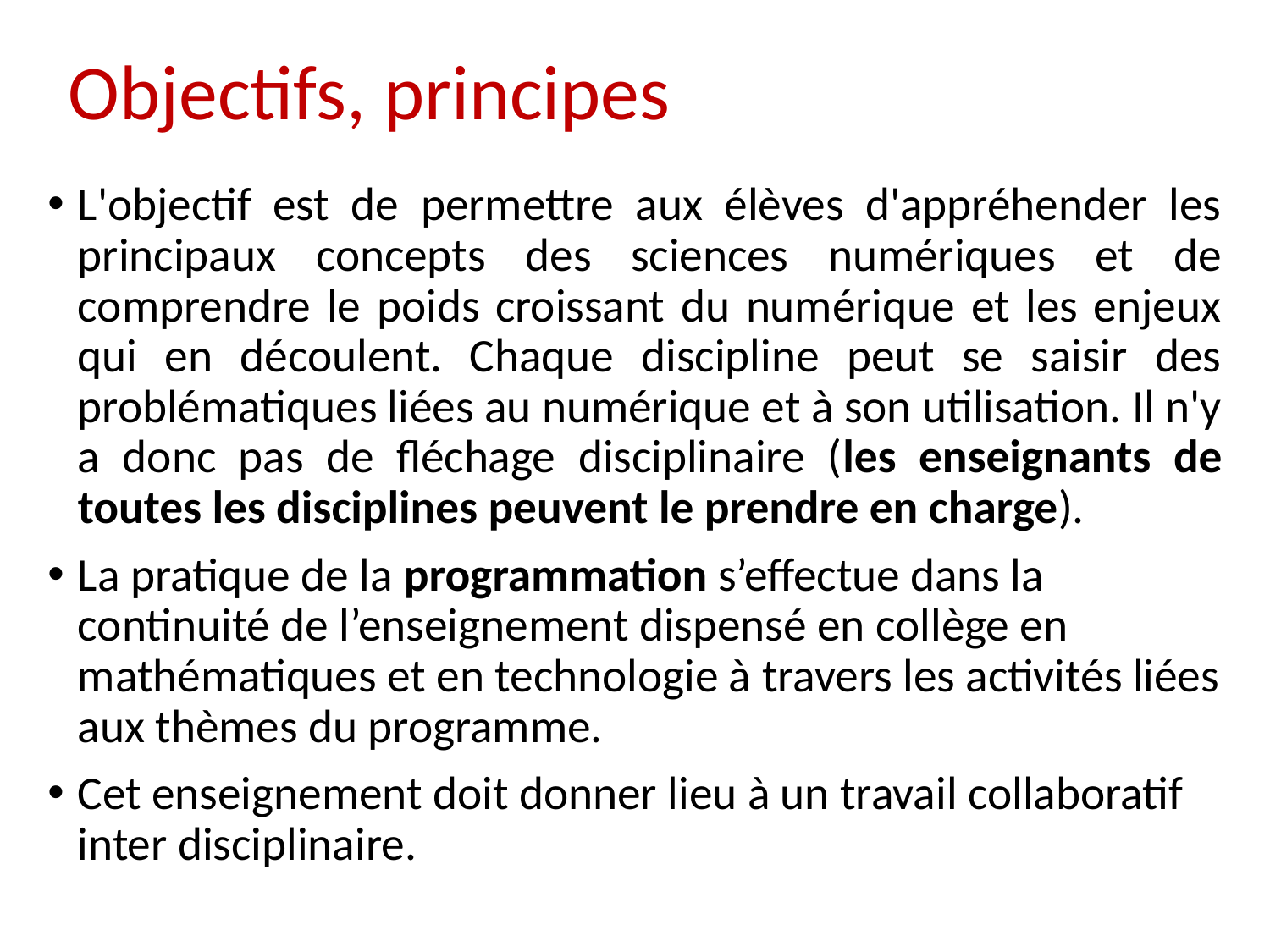

# Objectifs, principes
L'objectif est de permettre aux élèves d'appréhender les principaux concepts des sciences numériques et de comprendre le poids croissant du numérique et les enjeux qui en découlent. Chaque discipline peut se saisir des problématiques liées au numérique et à son utilisation. Il n'y a donc pas de fléchage disciplinaire (les enseignants de toutes les disciplines peuvent le prendre en charge).
La pratique de la programmation s’effectue dans la continuité de l’enseignement dispensé en collège en mathématiques et en technologie à travers les activités liées aux thèmes du programme.
Cet enseignement doit donner lieu à un travail collaboratif inter disciplinaire.